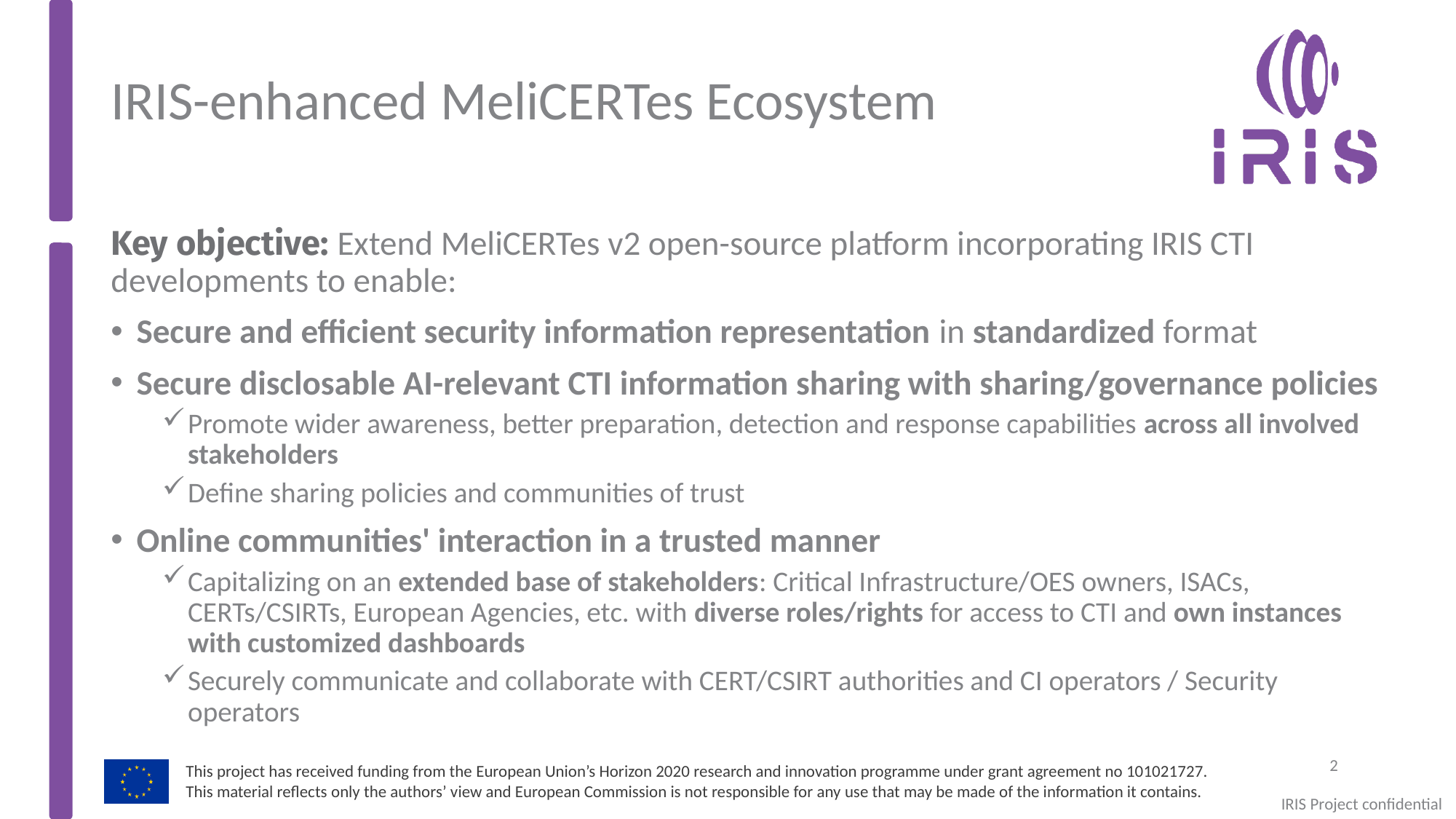

# IRIS-enhanced MeliCERTes Ecosystem
Key objective: Extend MeliCERTes v2 open-source platform incorporating IRIS CTI developments to enable:
Secure and efficient security information representation in standardized format
Secure disclosable AI-relevant CTI information sharing with sharing/governance policies
Promote wider awareness, better preparation, detection and response capabilities across all involved stakeholders
Define sharing policies and communities of trust
Online communities' interaction in a trusted manner
Capitalizing on an extended base of stakeholders: Critical Infrastructure/OES owners, ISACs, CERTs/CSIRTs, European Agencies, etc. with diverse roles/rights for access to CTI and own instances with customized dashboards
Securely communicate and collaborate with CERT/CSIRT authorities and CI operators / Security operators
2